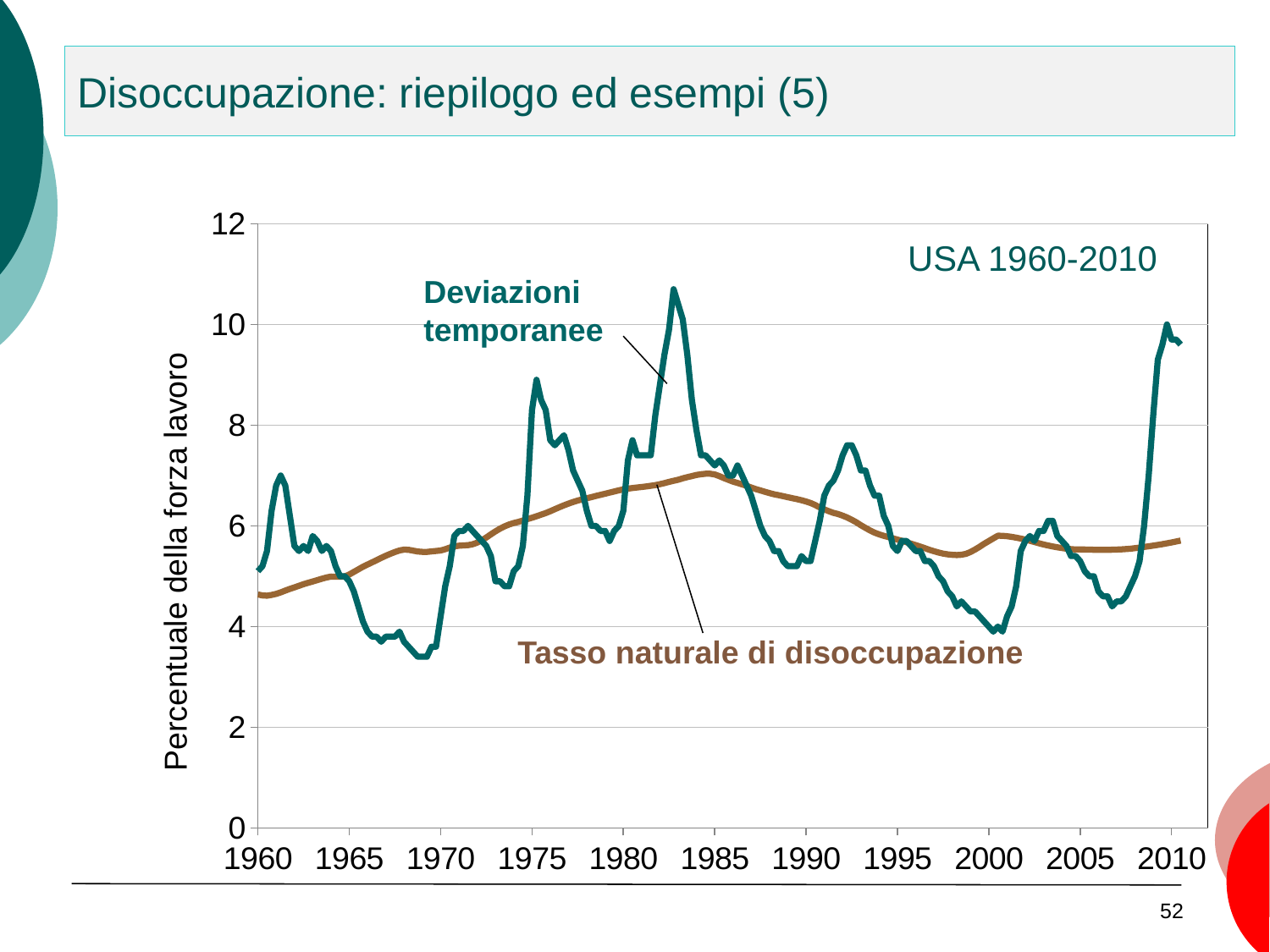

Disoccupazione: riepilogo ed esempi (5)

### Chart

| Category | unrate | natural-rate |
|---|---|---|
# USA 1960-2010
Deviazioni temporanee

Tasso naturale di disoccupazione
Percentuale della forza lavoro